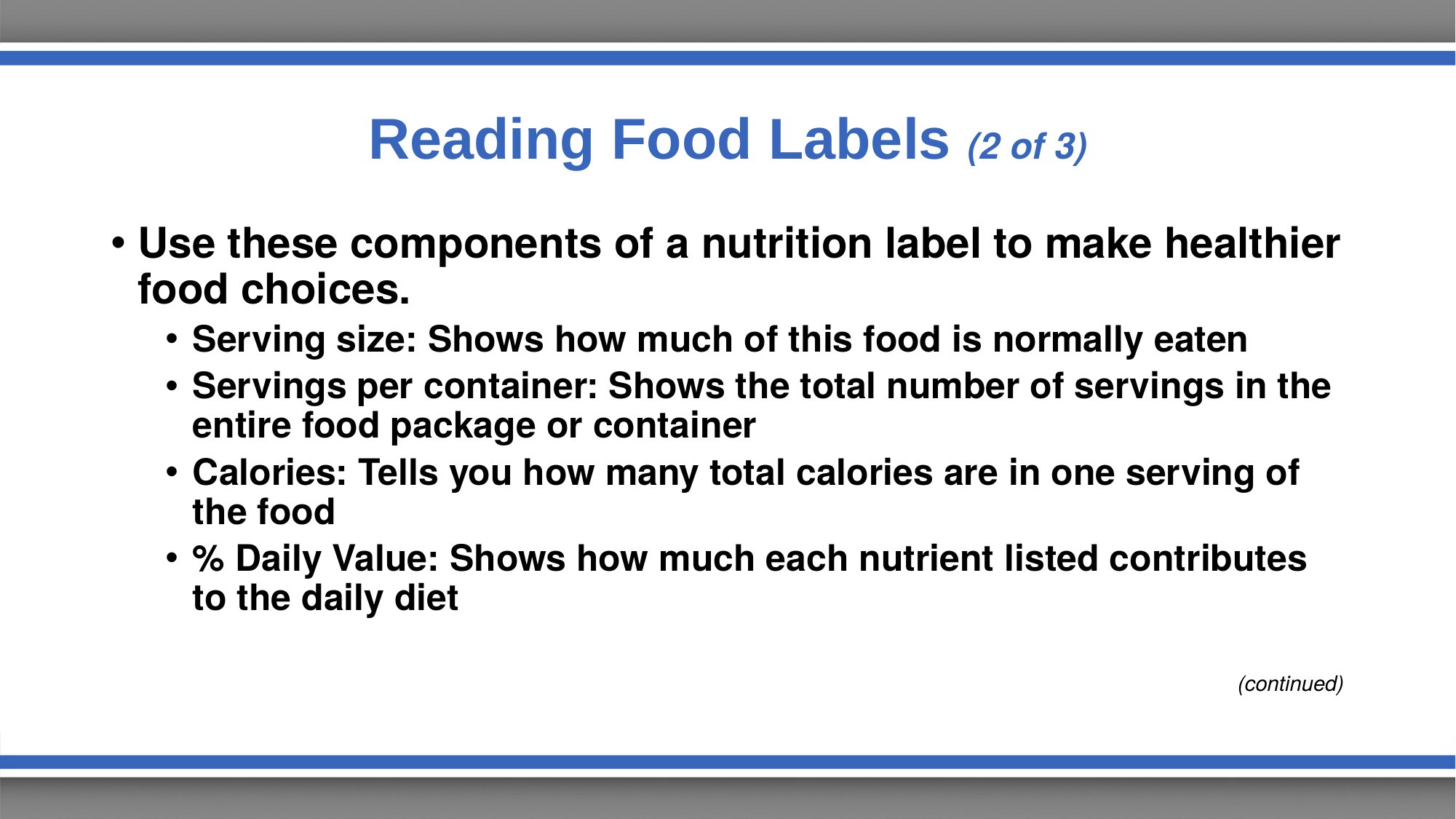

# Reading Food Labels (2 of 3)
Use these components of a nutrition label to make healthier food choices.
Serving size: Shows how much of this food is normally eaten
Servings per container: Shows the total number of servings in the entire food package or container
Calories: Tells you how many total calories are in one serving of the food
% Daily Value: Shows how much each nutrient listed contributes to the daily diet

(continued)